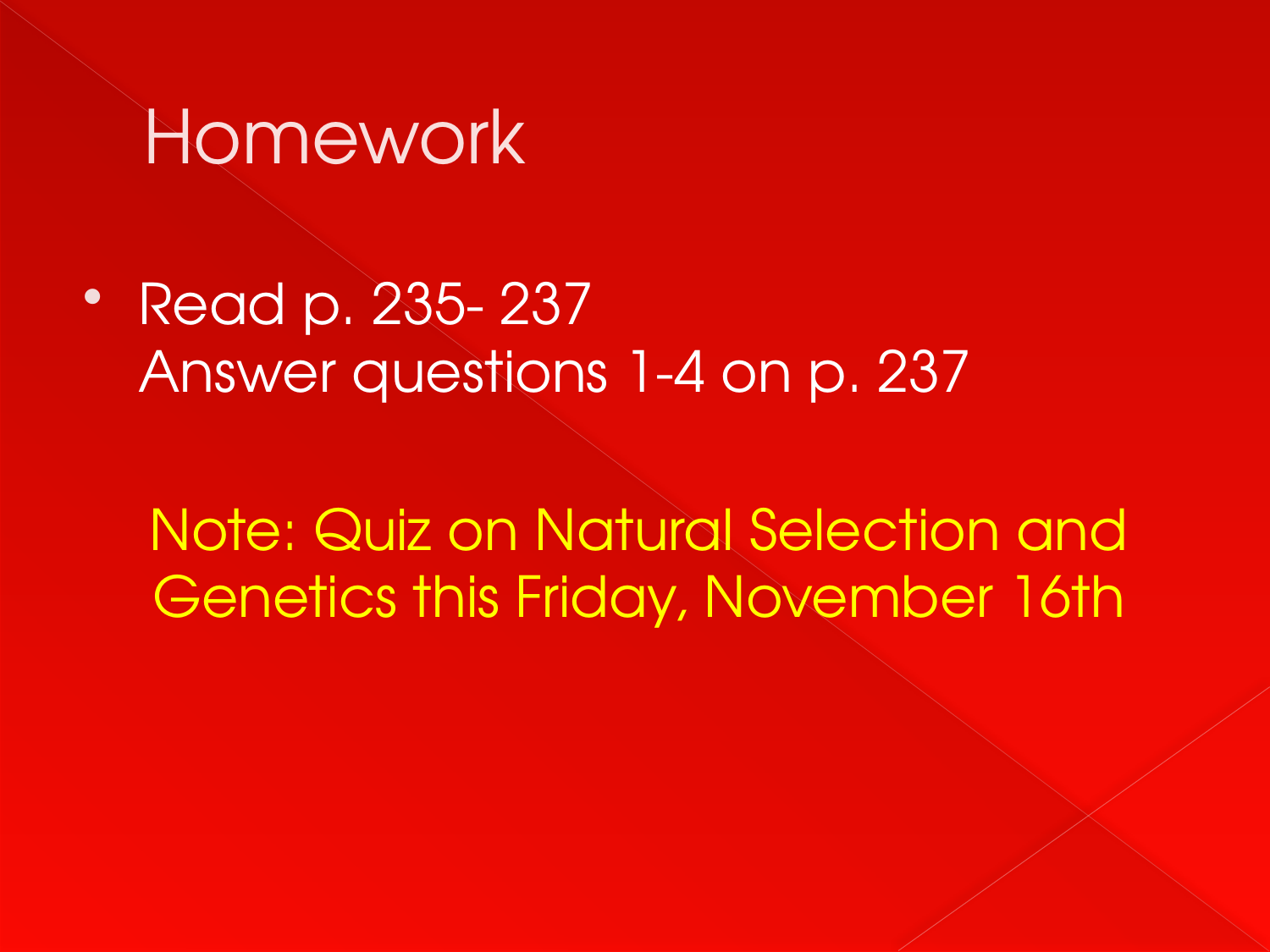

# Homework
Read p. 235- 237
Answer questions 1-4 on p. 237

Note: Quiz on Natural Selection and Genetics this Friday, November 16th